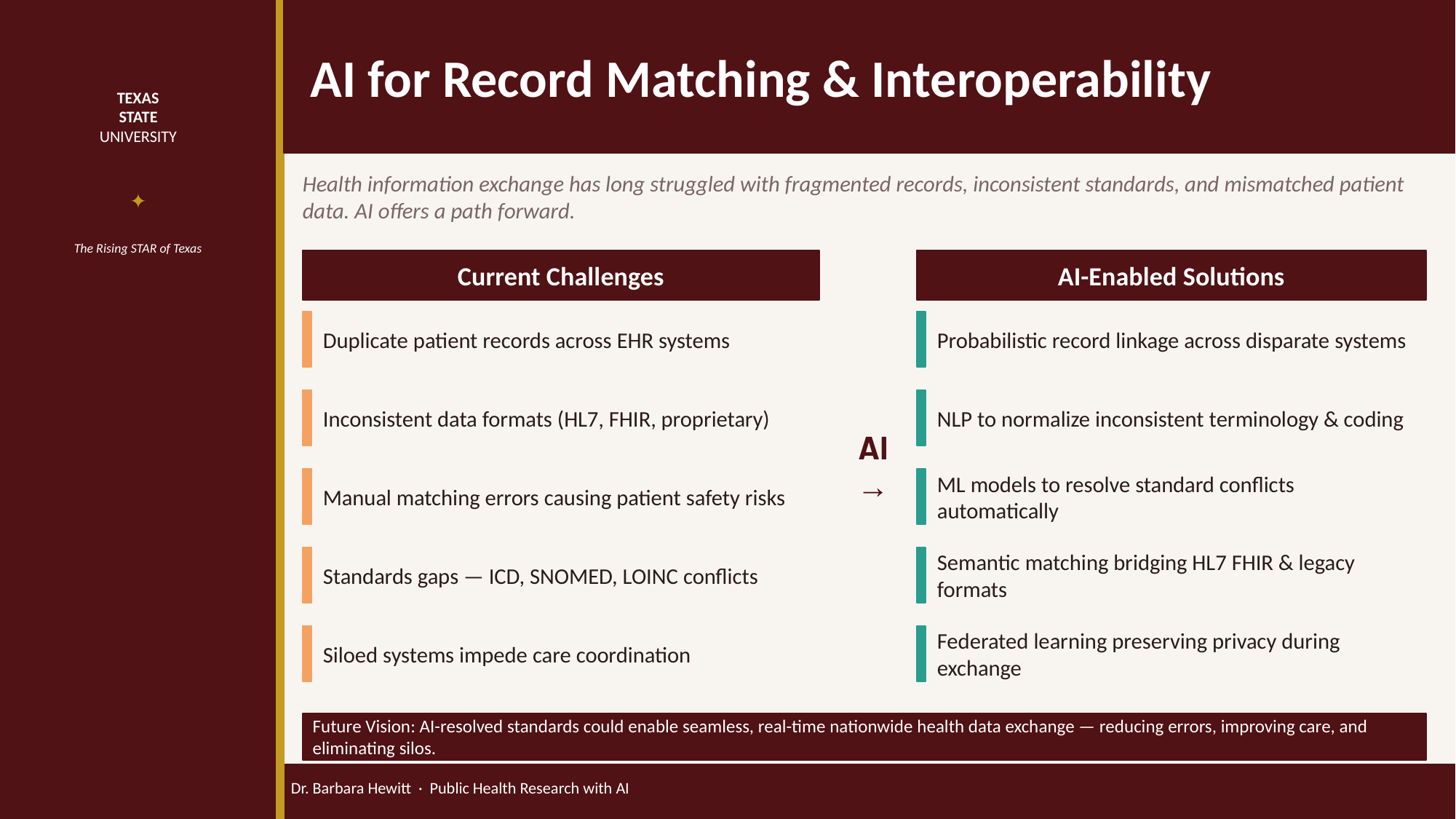

AI for Record Matching & Interoperability
TEXAS
STATE
UNIVERSITY
Health information exchange has long struggled with fragmented records, inconsistent standards, and mismatched patient data. AI offers a path forward.
✦
The Rising STAR of Texas

Current Challenges

AI-Enabled Solutions

Duplicate patient records across EHR systems

Probabilistic record linkage across disparate systems

Inconsistent data formats (HL7, FHIR, proprietary)

NLP to normalize inconsistent terminology & coding
AI
→

Manual matching errors causing patient safety risks

ML models to resolve standard conflicts automatically

Standards gaps — ICD, SNOMED, LOINC conflicts

Semantic matching bridging HL7 FHIR & legacy formats

Siloed systems impede care coordination

Federated learning preserving privacy during exchange

Future Vision: AI-resolved standards could enable seamless, real-time nationwide health data exchange — reducing errors, improving care, and eliminating silos.

Dr. Barbara Hewitt  ·  Public Health Research with AI